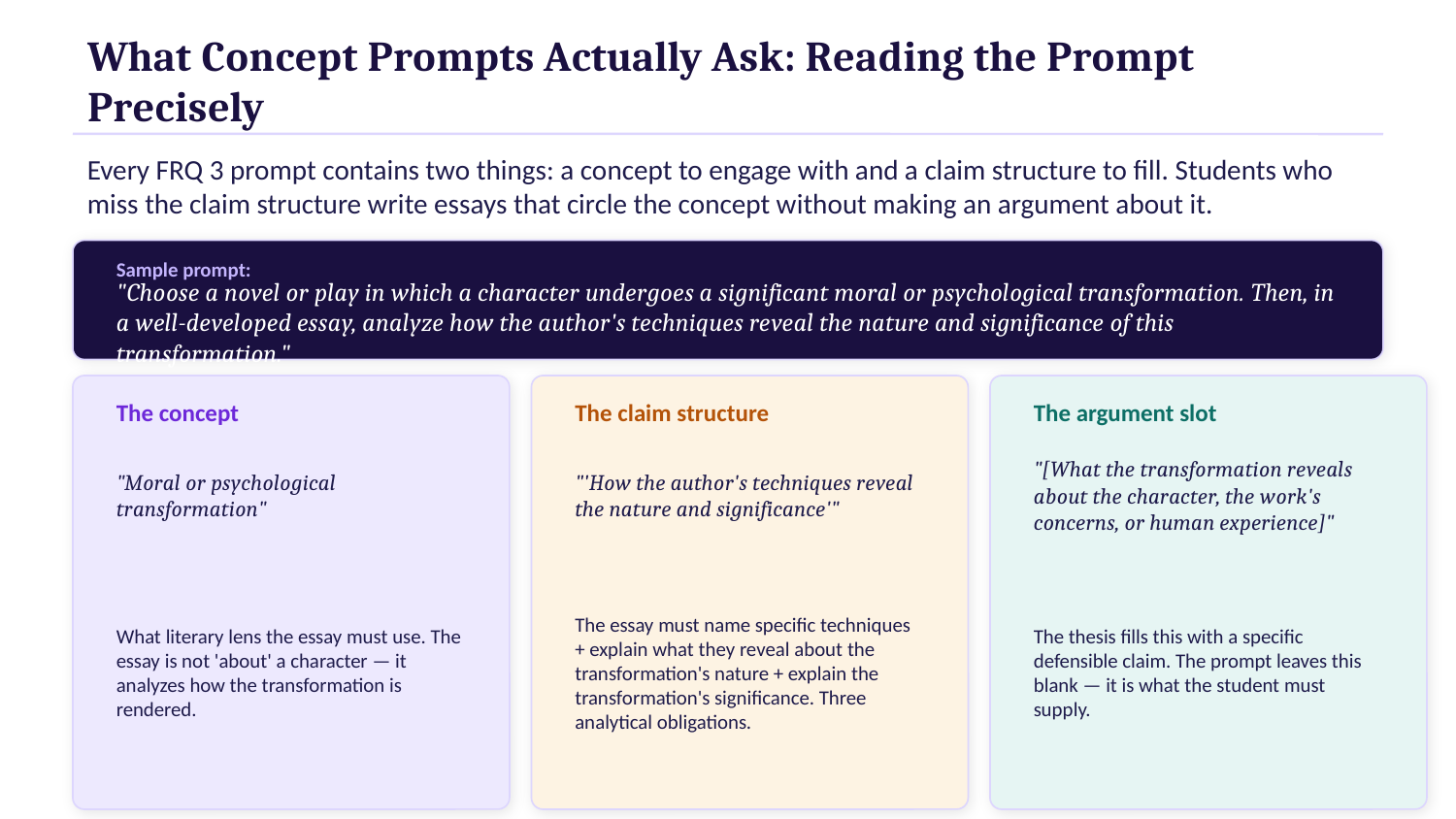

What Concept Prompts Actually Ask: Reading the Prompt Precisely

Every FRQ 3 prompt contains two things: a concept to engage with and a claim structure to fill. Students who miss the claim structure write essays that circle the concept without making an argument about it.

Sample prompt:
"Choose a novel or play in which a character undergoes a significant moral or psychological transformation. Then, in a well-developed essay, analyze how the author's techniques reveal the nature and significance of this transformation."

The concept
The claim structure
The argument slot
"Moral or psychological transformation"
"'How the author's techniques reveal the nature and significance'"
"[What the transformation reveals about the character, the work's concerns, or human experience]"
What literary lens the essay must use. The essay is not 'about' a character — it analyzes how the transformation is rendered.
The essay must name specific techniques + explain what they reveal about the transformation's nature + explain the transformation's significance. Three analytical obligations.
The thesis fills this with a specific defensible claim. The prompt leaves this blank — it is what the student must supply.